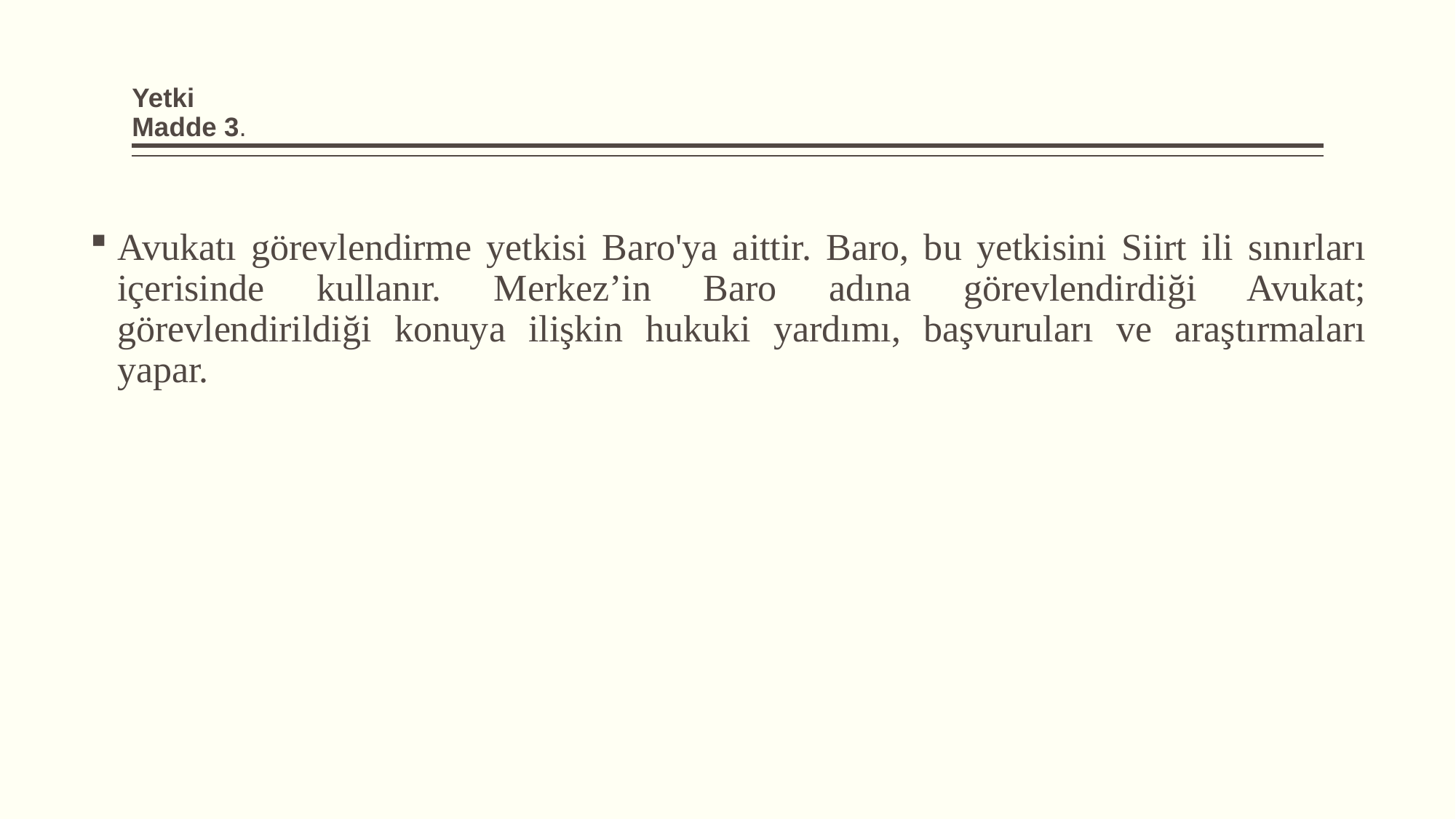

# Yetki Madde 3.
Avukatı görevlendirme yetkisi Baro'ya aittir. Baro, bu yetkisini Siirt ili sınırları içerisinde kullanır. Merkez’in Baro adına görevlendirdiği Avukat; görevlendirildiği konuya ilişkin hukuki yardımı, başvuruları ve araştırmaları yapar.